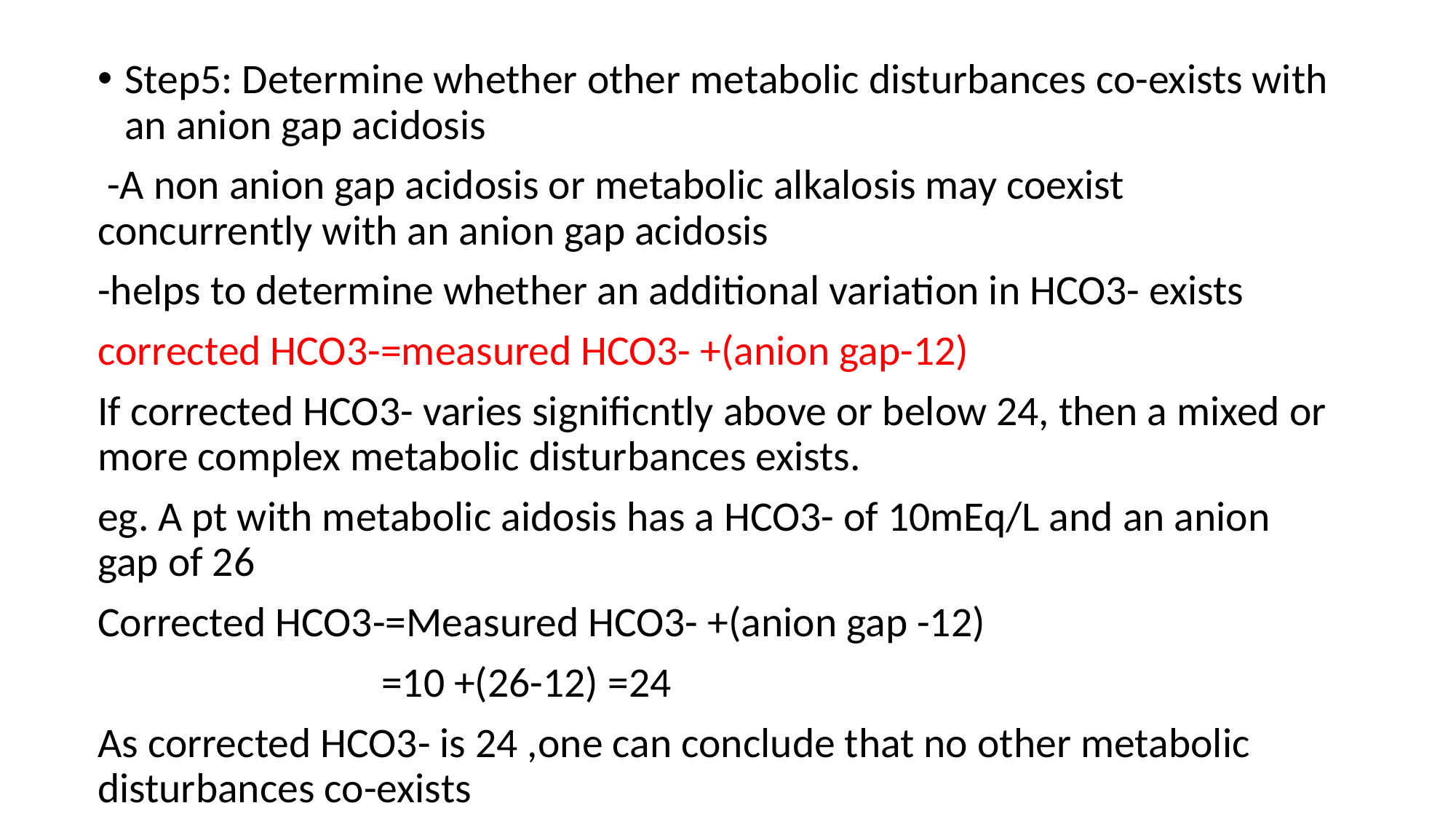

Step5: Determine whether other metabolic disturbances co-exists with an anion gap acidosis
 -A non anion gap acidosis or metabolic alkalosis may coexist concurrently with an anion gap acidosis
-helps to determine whether an additional variation in HCO3- exists
corrected HCO3-=measured HCO3- +(anion gap-12)
If corrected HCO3- varies significntly above or below 24, then a mixed or more complex metabolic disturbances exists.
eg. A pt with metabolic aidosis has a HCO3- of 10mEq/L and an anion gap of 26
Corrected HCO3-=Measured HCO3- +(anion gap -12)
                              =10 +(26-12) =24
As corrected HCO3- is 24 ,one can conclude that no other metabolic disturbances co-exists